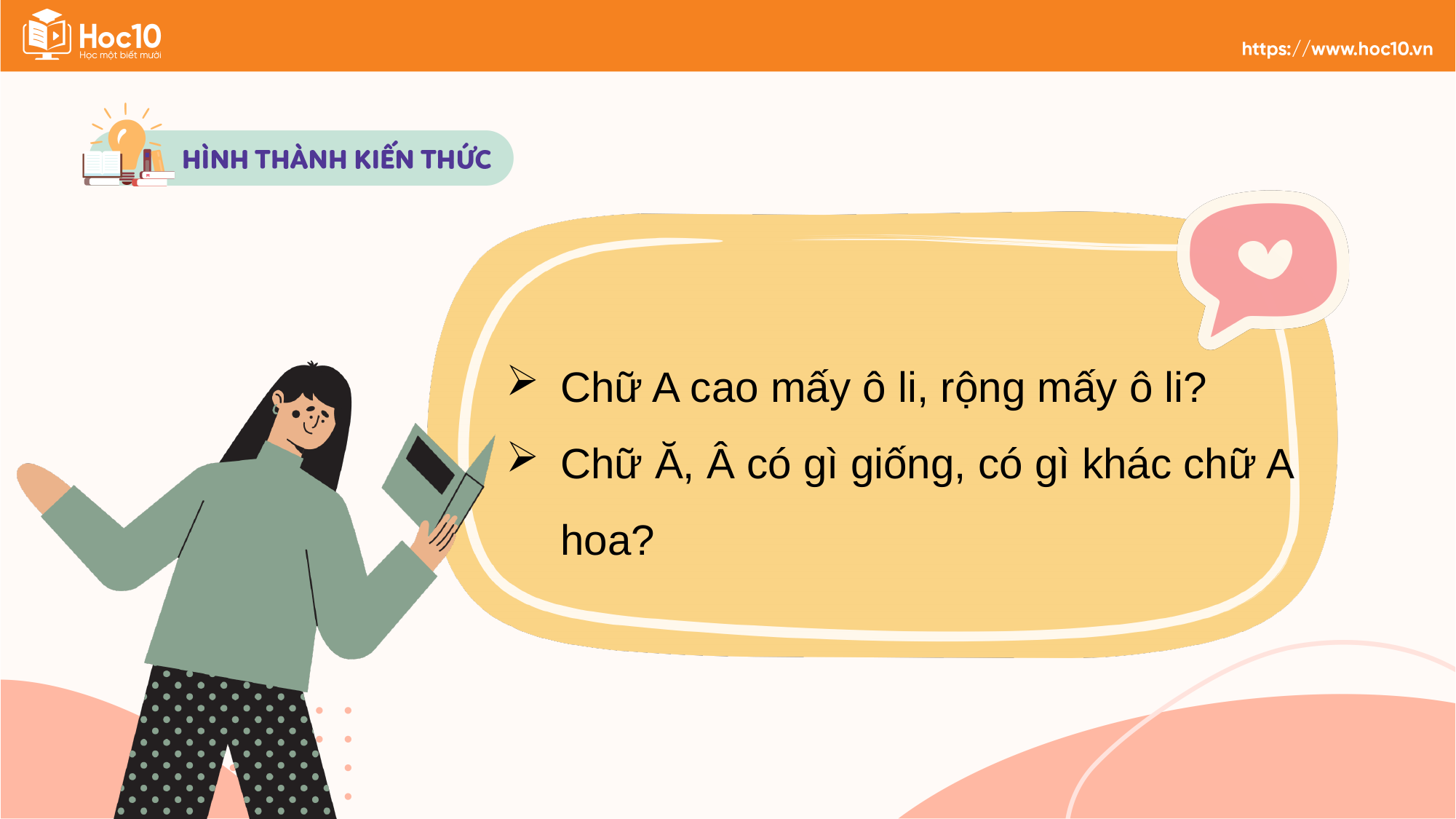

Chữ A cao mấy ô li, rộng mấy ô li?
Chữ Ă, Â có gì giống, có gì khác chữ A hoa?